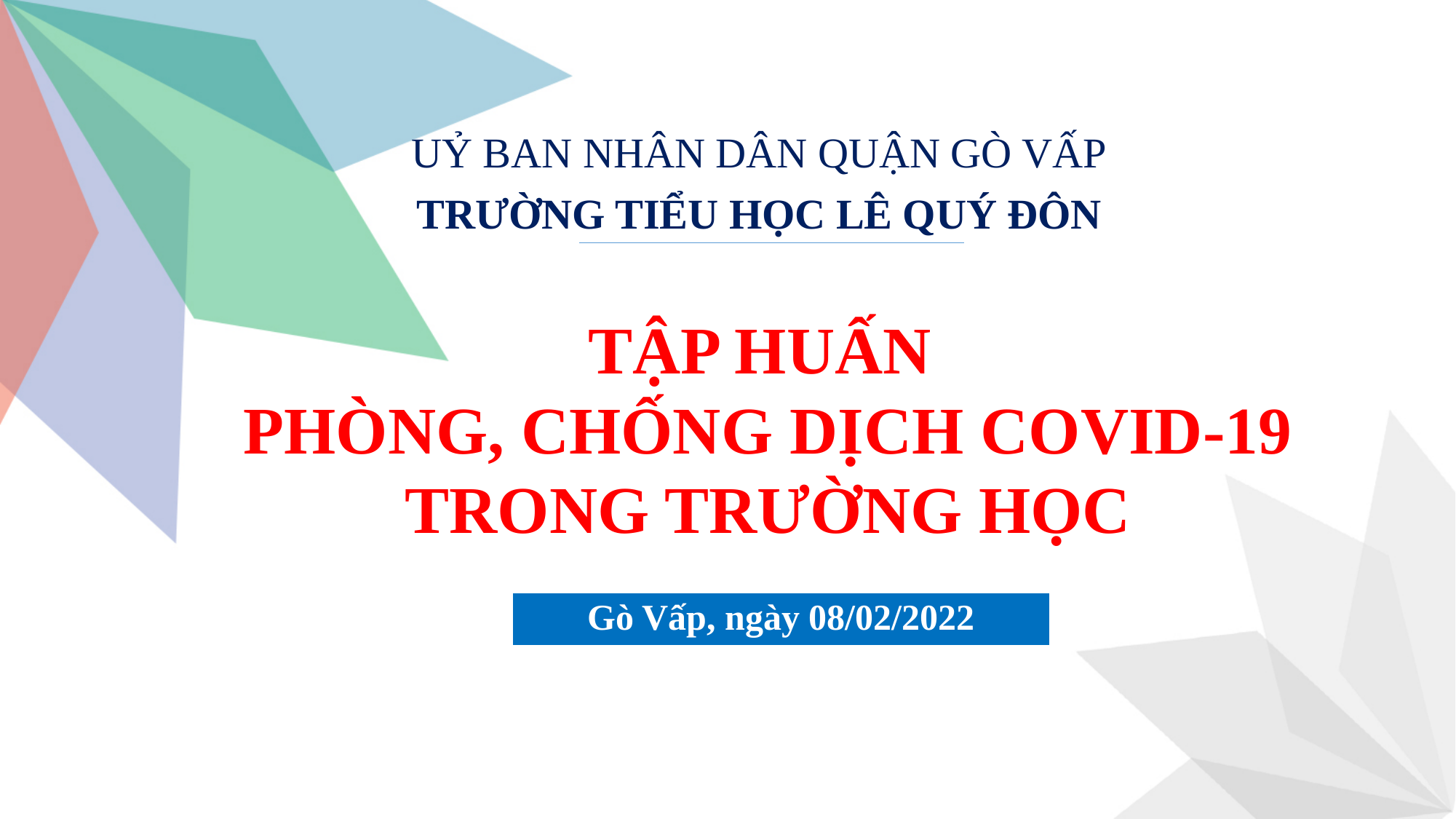

UỶ BAN NHÂN DÂN QUẬN GÒ VẤP
TRƯỜNG TIỂU HỌC LÊ QUÝ ĐÔN
TẬP HUẤN
PHÒNG, CHỐNG DỊCH COVID-19 TRONG TRƯỜNG HỌC
| Gò Vấp, ngày 08/02/2022 |
| --- |